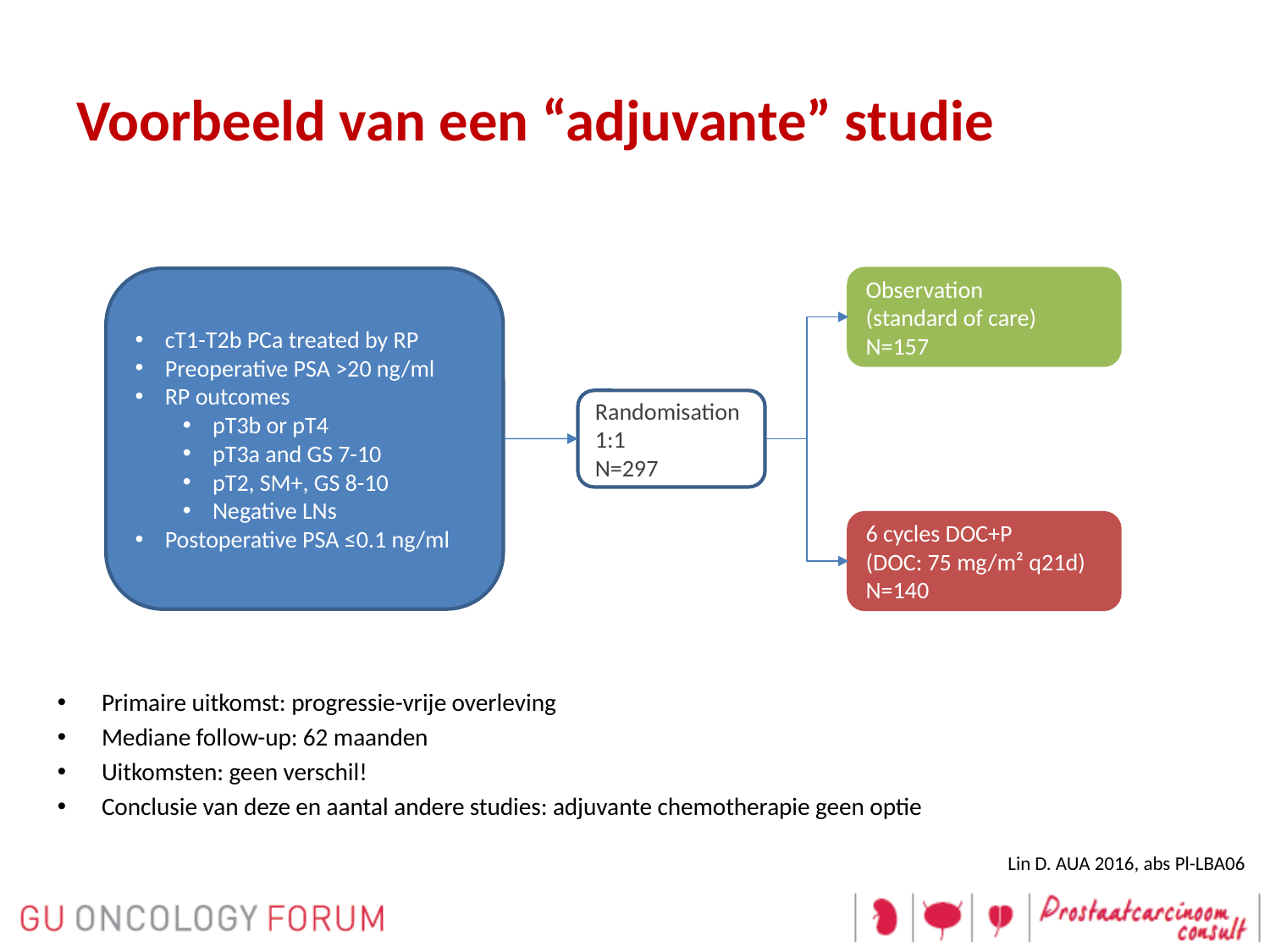

# Voorbeeld van een “adjuvante” studie
cT1-T2b PCa treated by RP
Preoperative PSA >20 ng/ml
RP outcomes
pT3b or pT4
pT3a and GS 7-10
pT2, SM+, GS 8-10
Negative LNs
Postoperative PSA ≤0.1 ng/ml
Observation
(standard of care)
N=157
Randomisation
1:1
N=297
6 cycles DOC+P
(DOC: 75 mg/m² q21d)
N=140
Primaire uitkomst: progressie-vrije overleving
Mediane follow-up: 62 maanden
Uitkomsten: geen verschil!
Conclusie van deze en aantal andere studies: adjuvante chemotherapie geen optie

Lin D. AUA 2016, abs Pl-LBA06